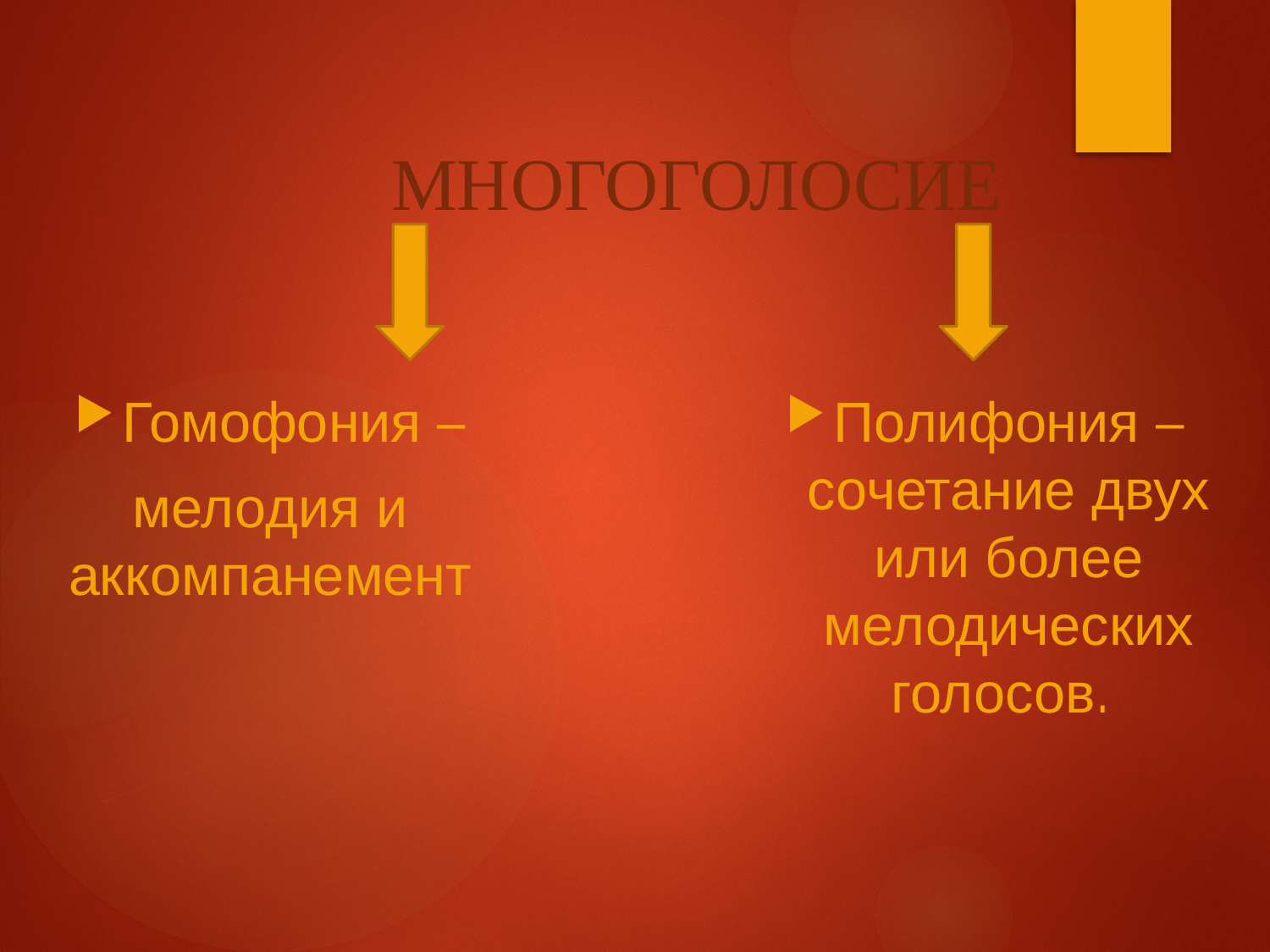

МНОГОГОЛОСИЕ

Гомофония –
мелодия и аккомпанемент
Полифония – сочетание двух или более мелодических голосов.